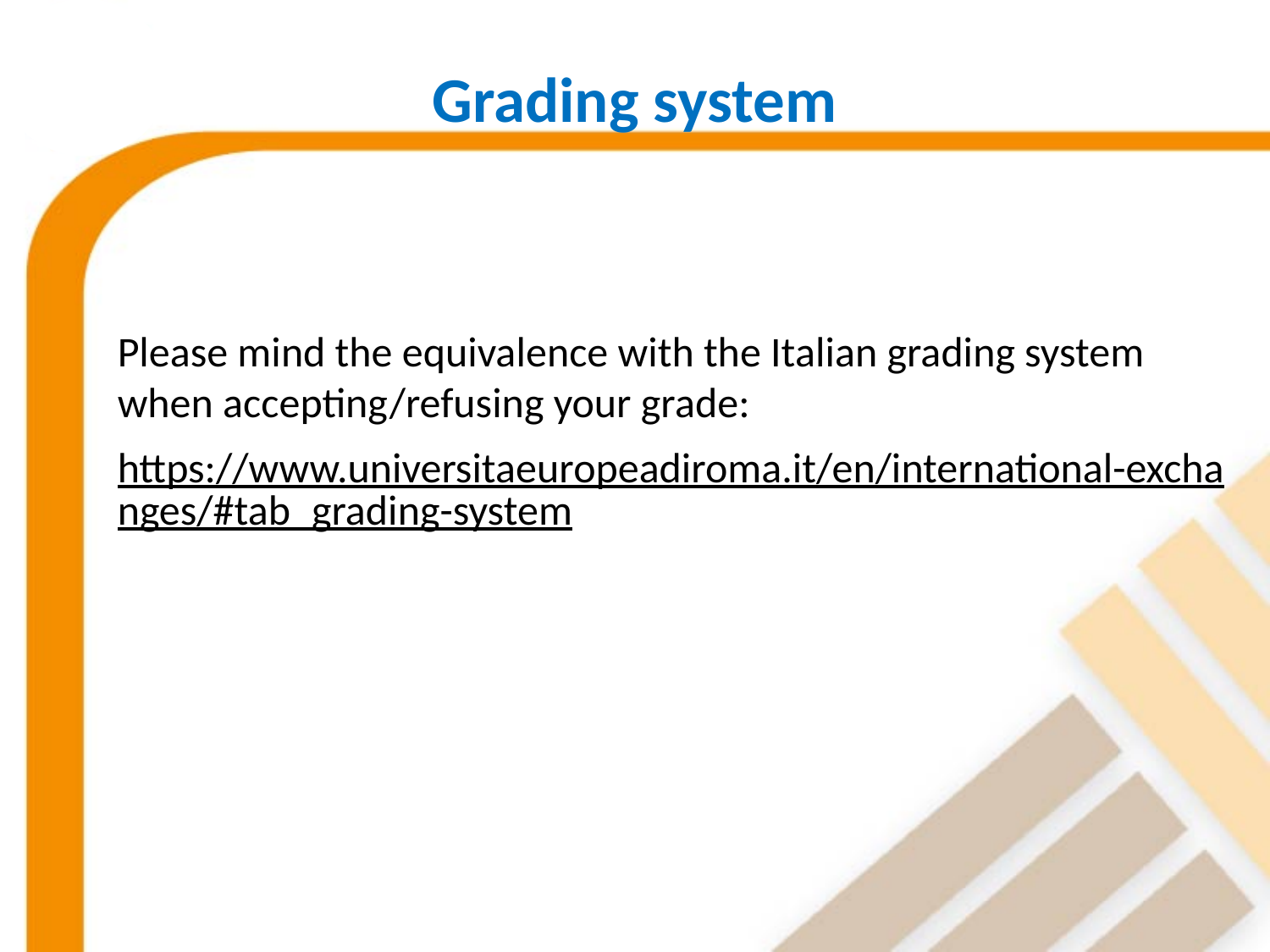

# Grading system

Please mind the equivalence with the Italian grading system when accepting/refusing your grade:
https://www.universitaeuropeadiroma.it/en/international-exchanges/#tab_grading-system